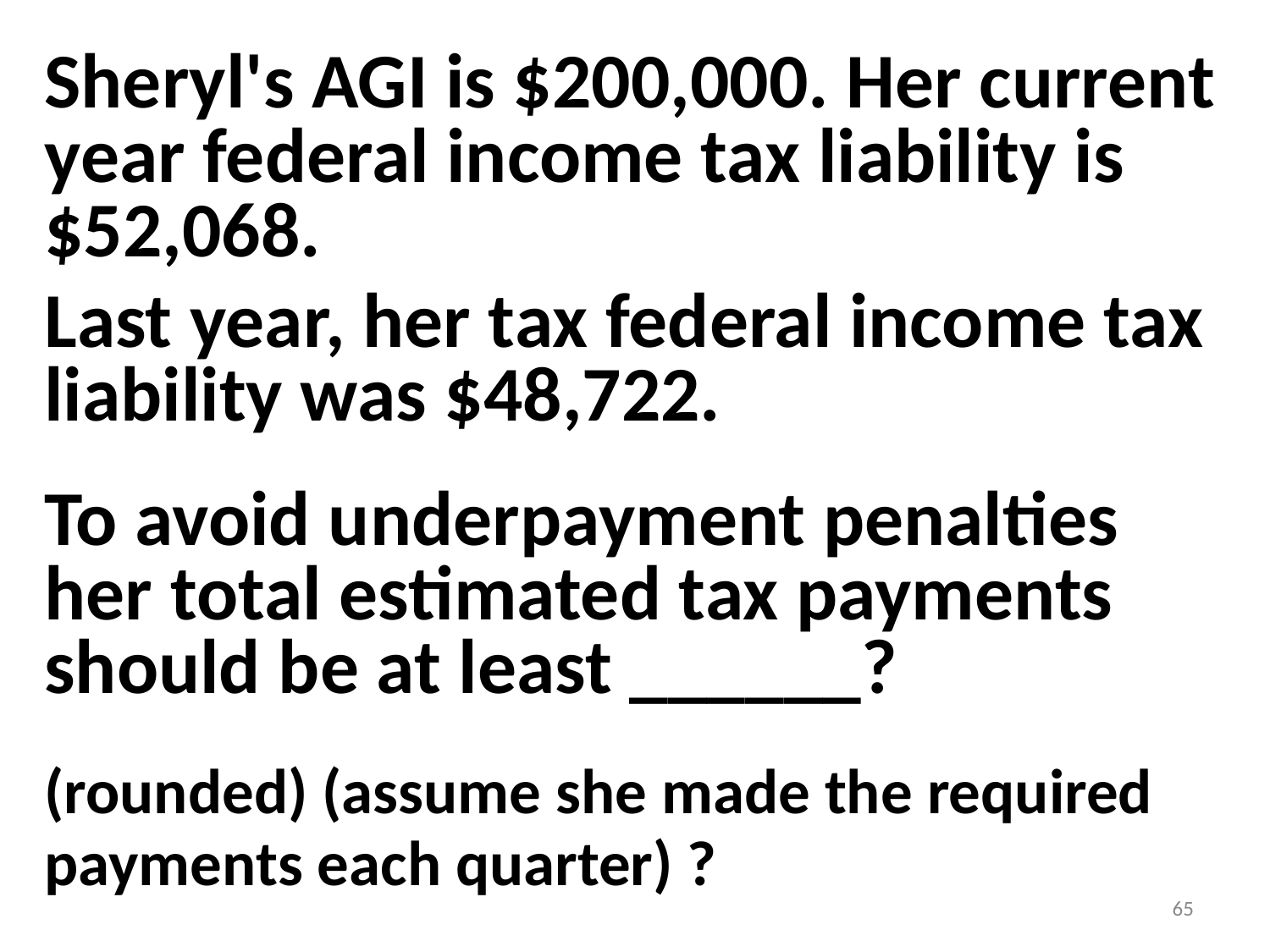

Sheryl's AGI is $200,000. Her current year federal income tax liability is $52,068.
Last year, her tax federal income tax liability was $48,722.
To avoid underpayment penalties her total estimated tax payments should be at least ______?
(rounded) (assume she made the required payments each quarter) ?
65